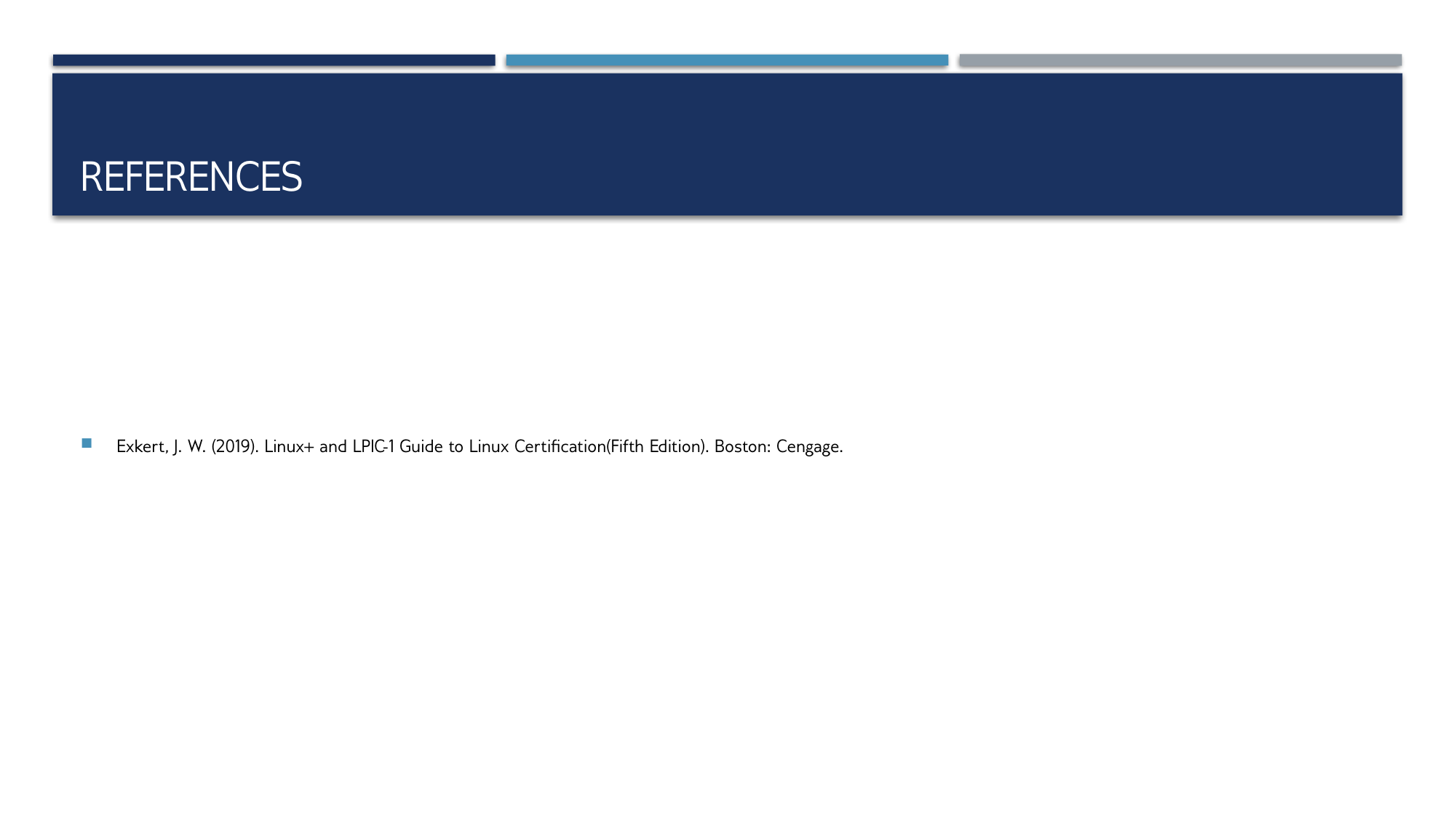

# references
Exkert, J. W. (2019). Linux+ and LPIC-1 Guide to Linux Certification(Fifth Edition). Boston: Cengage.